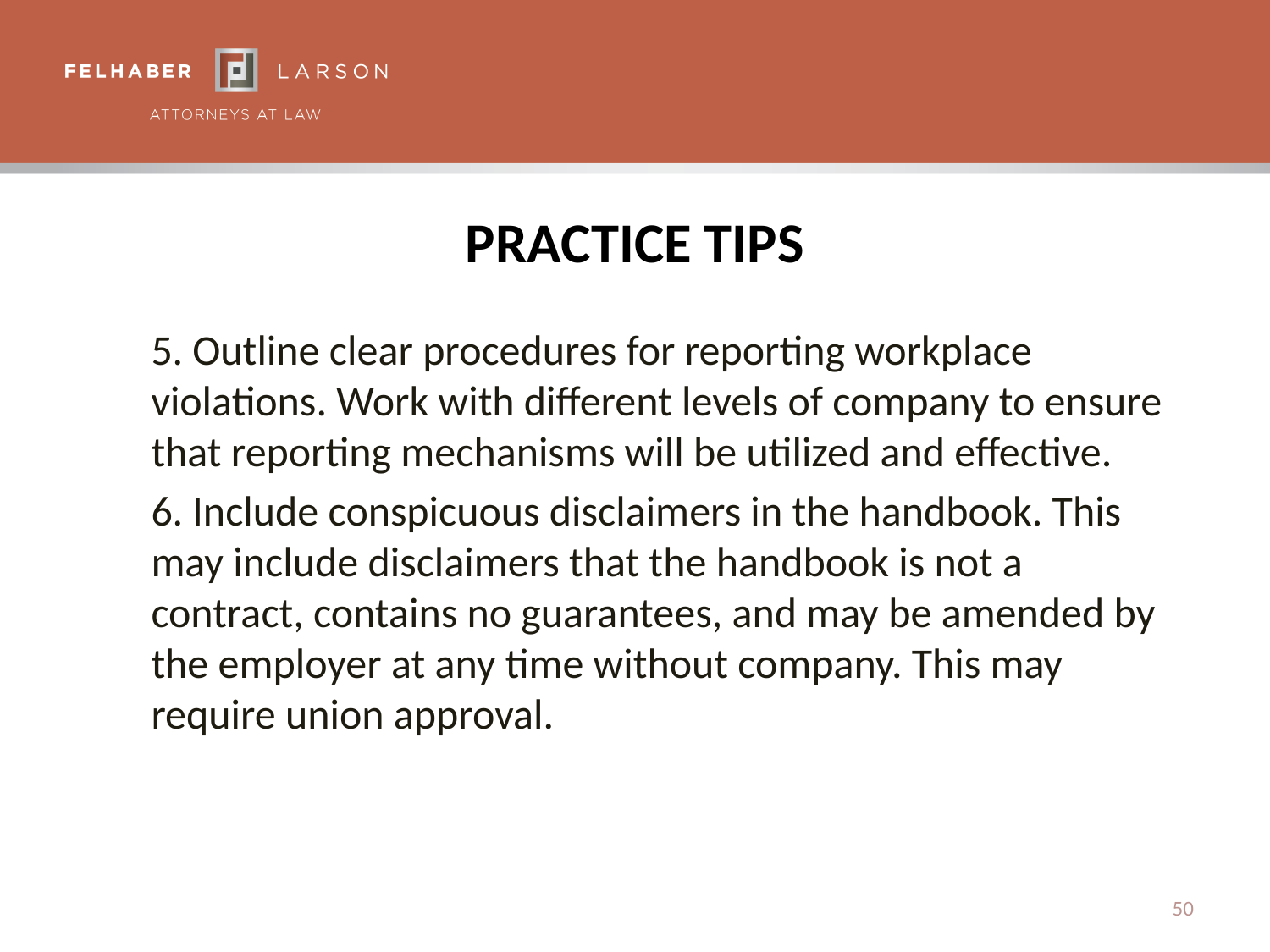

# Practice Tips
5. Outline clear procedures for reporting workplace violations. Work with different levels of company to ensure that reporting mechanisms will be utilized and effective.
6. Include conspicuous disclaimers in the handbook. This may include disclaimers that the handbook is not a contract, contains no guarantees, and may be amended by the employer at any time without company. This may require union approval.

50